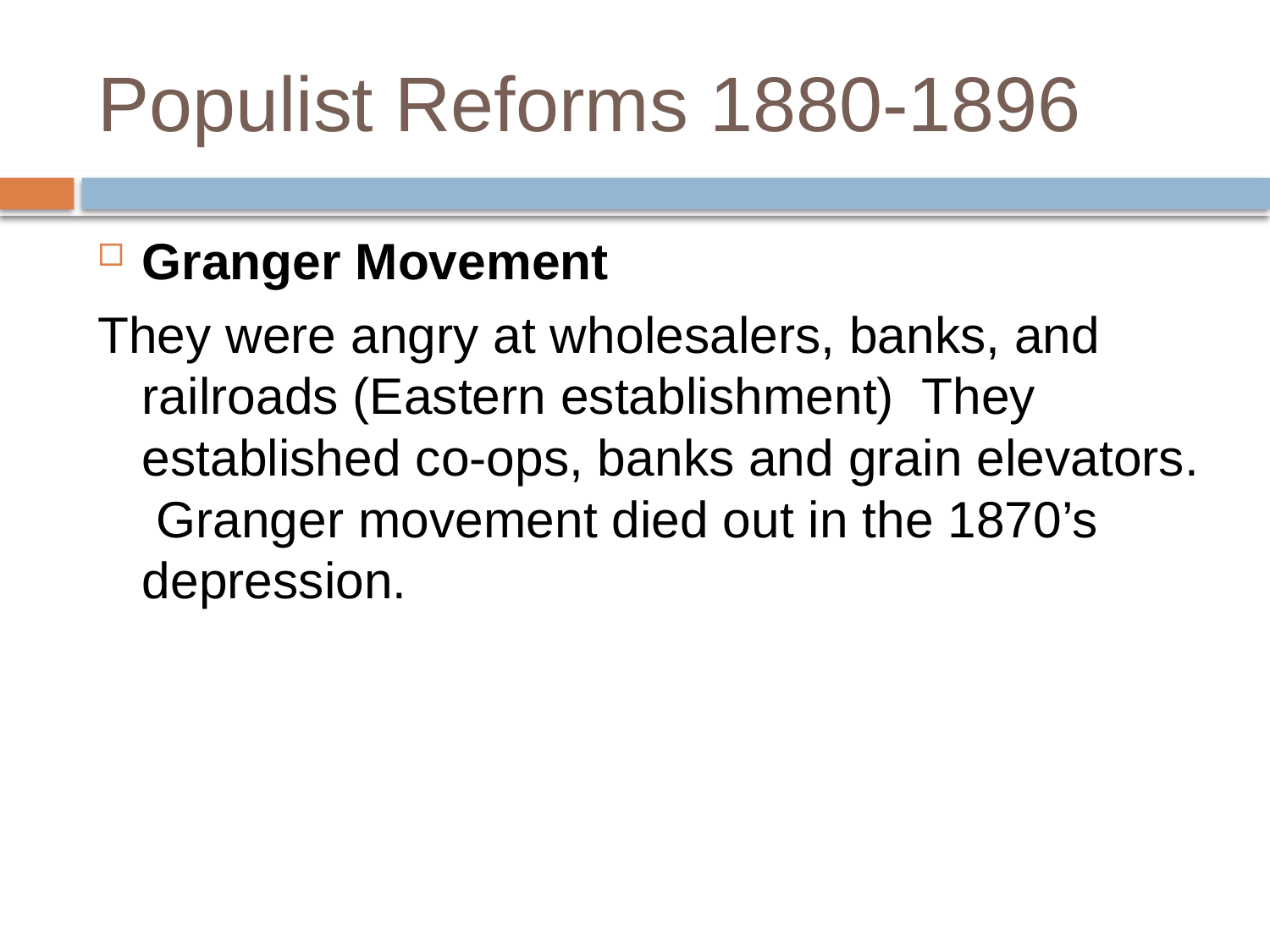

# Populist Reforms 1880-1896
Granger Movement
They were angry at wholesalers, banks, and railroads (Eastern establishment)  They established co-ops, banks and grain elevators.  Granger movement died out in the 1870’s depression.